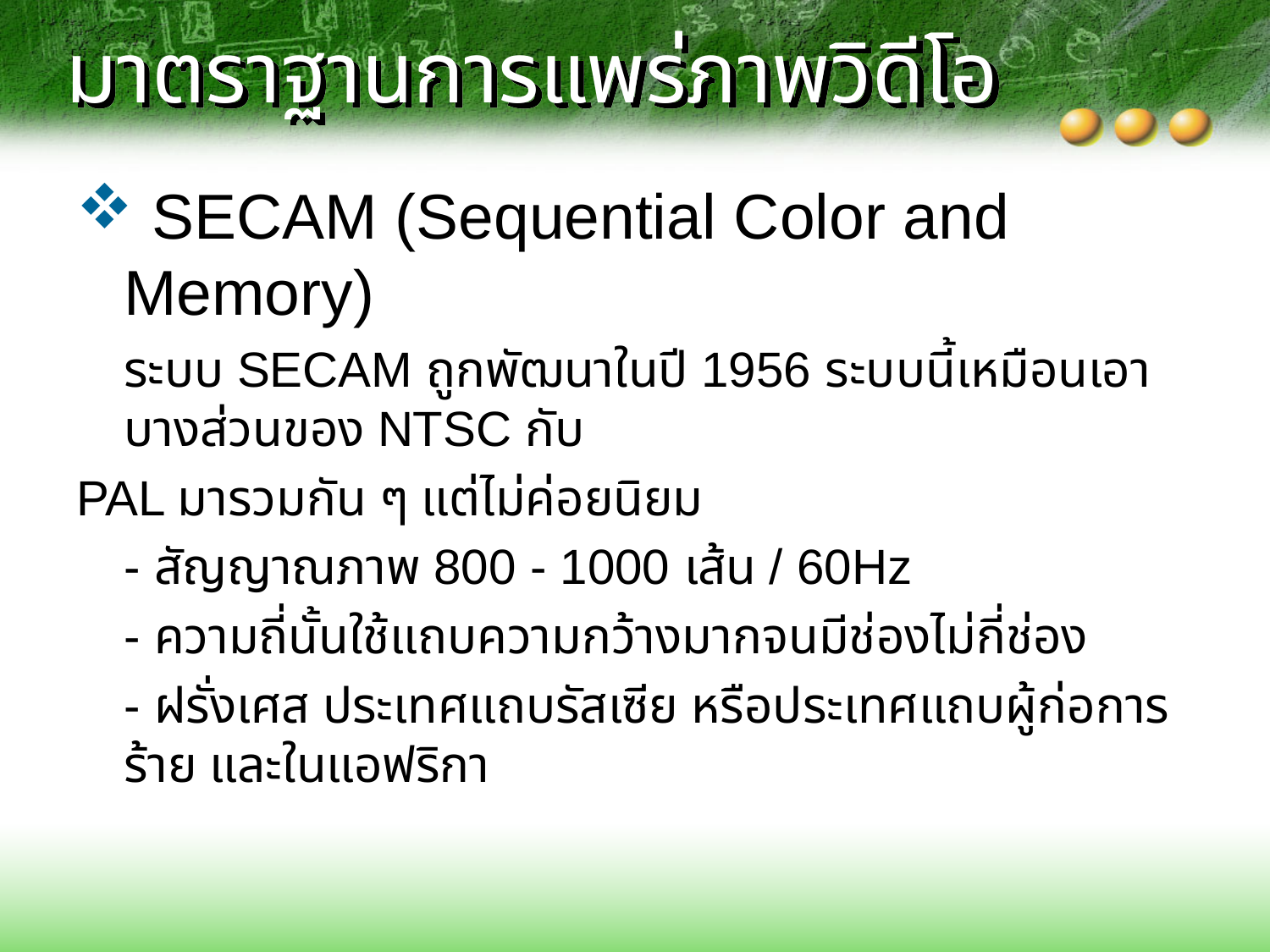

# มาตราฐานการแพร่ภาพวิดีโอ
 SECAM (Sequential Color and Memory)
	ระบบ SECAM ถูกพัฒนาในปี 1956 ระบบนี้เหมือนเอาบางส่วนของ NTSC กับ
PAL มารวมกัน ๆ แต่ไม่ค่อยนิยม
	- สัญญาณภาพ 800 - 1000 เส้น / 60Hz
	- ความถี่นั้นใช้แถบความกว้างมากจนมีช่องไม่กี่ช่อง
 	- ฝรั่งเศส ประเทศแถบรัสเซีย หรือประเทศแถบผู้ก่อการร้าย และในแอฟริกา